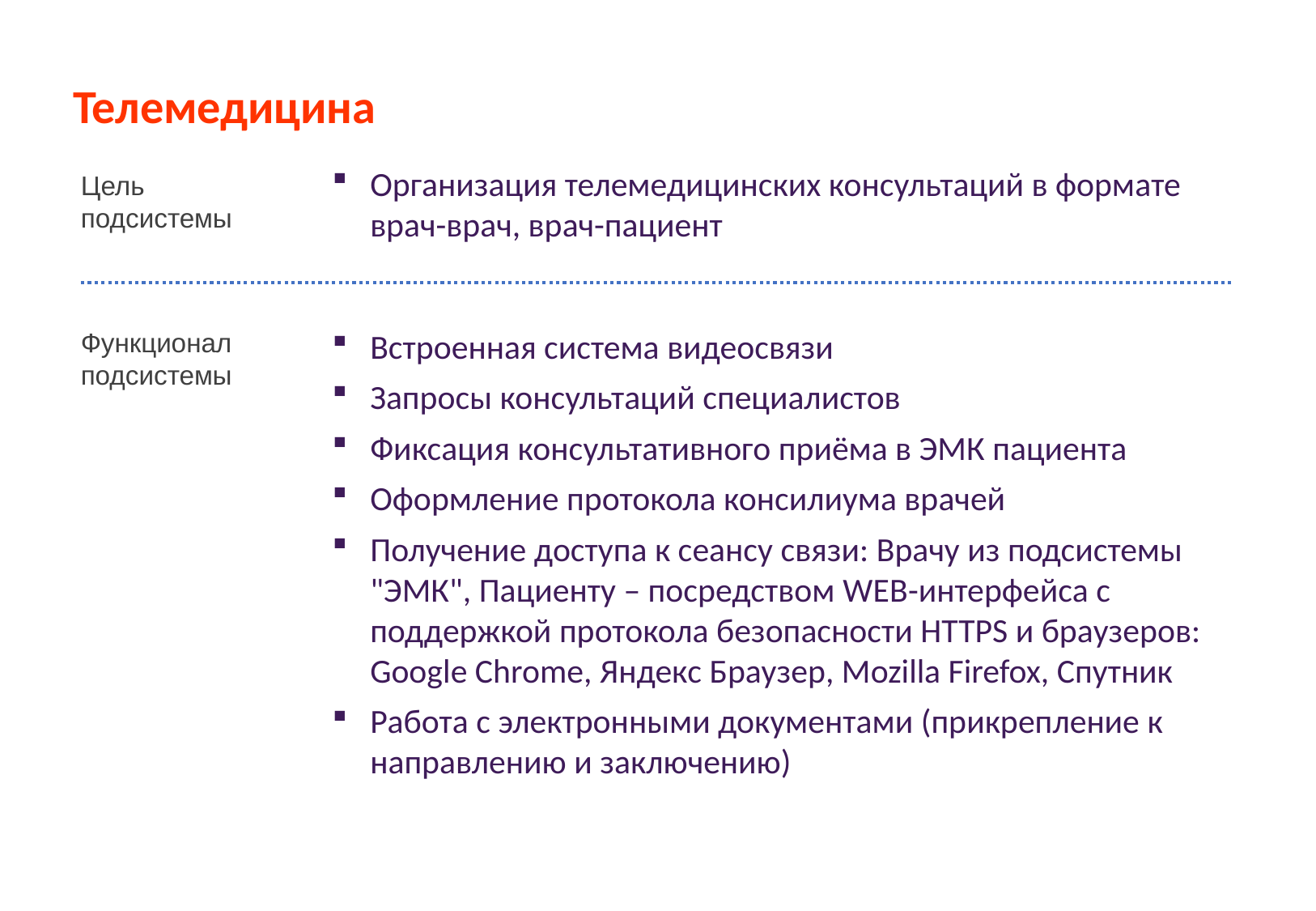

Телемедицина
Цель
подсистемы
Организация телемедицинских консультаций в формате врач-врач, врач-пациент
Функционал
подсистемы
Встроенная система видеосвязи
Запросы консультаций специалистов
Фиксация консультативного приёма в ЭМК пациента
Оформление протокола консилиума врачей
Получение доступа к сеансу связи: Врачу из подсистемы "ЭМК", Пациенту – посредством WEB-интерфейса с поддержкой протокола безопасности HTTPS и браузеров: Google Chrome, Яндекс Браузер, Mozilla Firefox, Спутник
Работа с электронными документами (прикрепление к направлению и заключению)